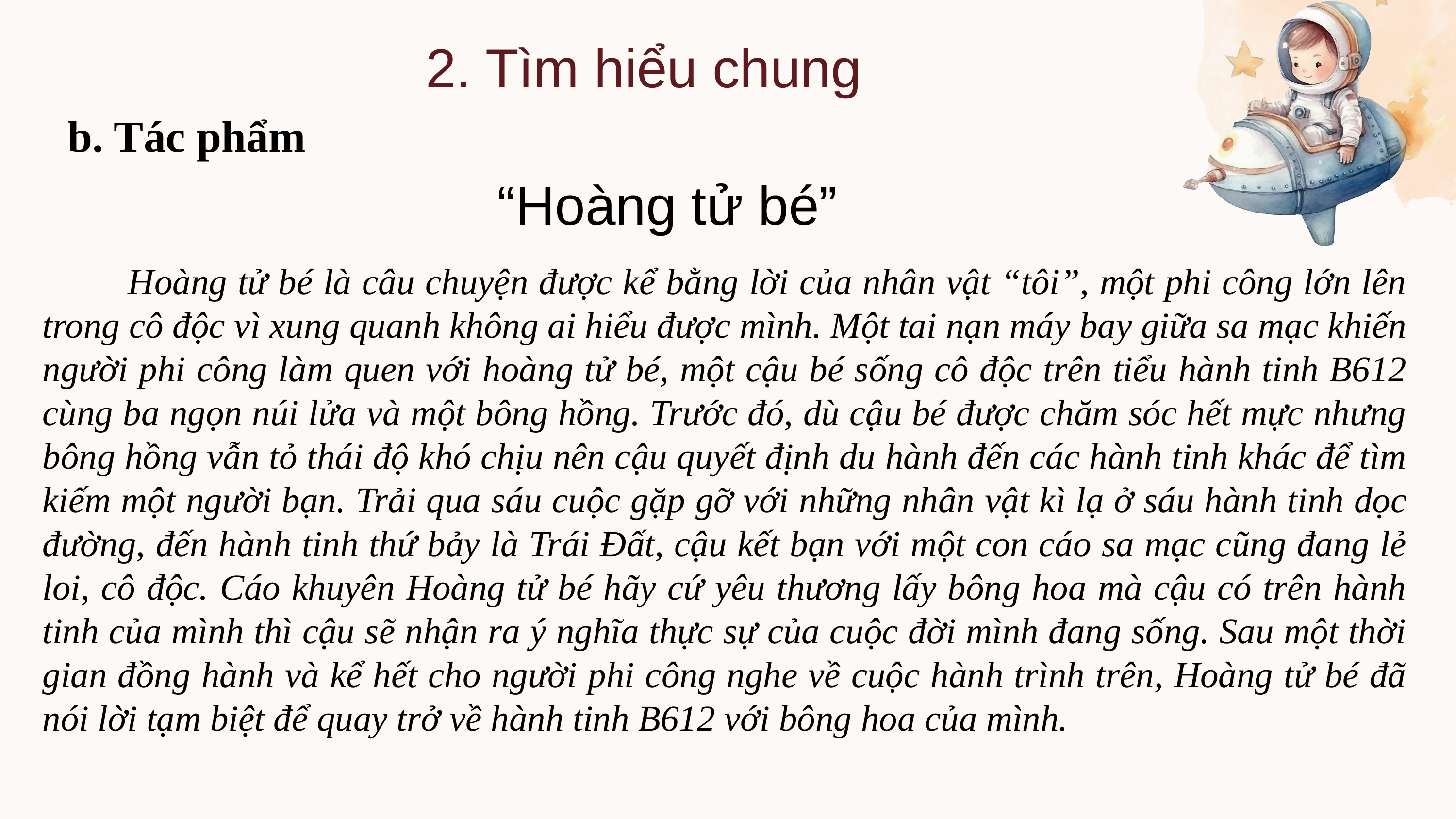

2. Tìm hiểu chung

b. Tác phẩm
“Hoàng tử bé”
        Hoàng tử bé là câu chuyện được kể bằng lời của nhân vật “tôi”, một phi công lớn lên trong cô độc vì xung quanh không ai hiểu được mình. Một tai nạn máy bay giữa sa mạc khiến người phi công làm quen với hoàng tử bé, một cậu bé sống cô độc trên tiểu hành tinh B612 cùng ba ngọn núi lửa và một bông hồng. Trước đó, dù cậu bé được chăm sóc hết mực nhưng bông hồng vẫn tỏ thái độ khó chịu nên cậu quyết định du hành đến các hành tinh khác để tìm kiếm một người bạn. Trải qua sáu cuộc gặp gỡ với những nhân vật kì lạ ở sáu hành tinh dọc đường, đến hành tinh thứ bảy là Trái Đất, cậu kết bạn với một con cáo sa mạc cũng đang lẻ loi, cô độc. Cáo khuyên Hoàng tử bé hãy cứ yêu thương lấy bông hoa mà cậu có trên hành tinh của mình thì cậu sẽ nhận ra ý nghĩa thực sự của cuộc đời mình đang sống. Sau một thời gian đồng hành và kể hết cho người phi công nghe về cuộc hành trình trên, Hoàng tử bé đã nói lời tạm biệt để quay trở về hành tinh B612 với bông hoa của mình.